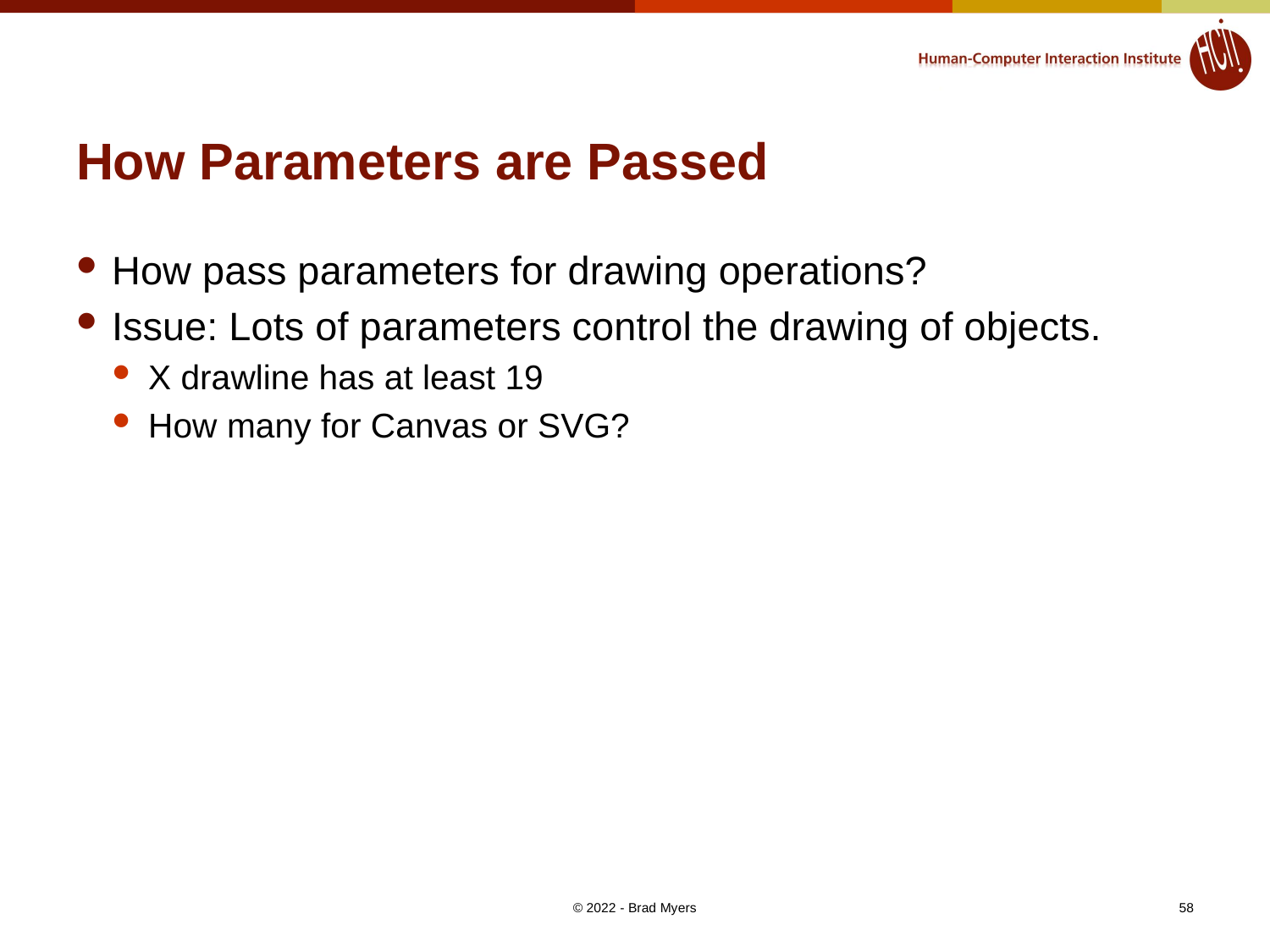

# How Parameters are Passed
How pass parameters for drawing operations?
Issue: Lots of parameters control the drawing of objects.
X drawline has at least 19
How many for Canvas or SVG?
© 2022 - Brad Myers
58